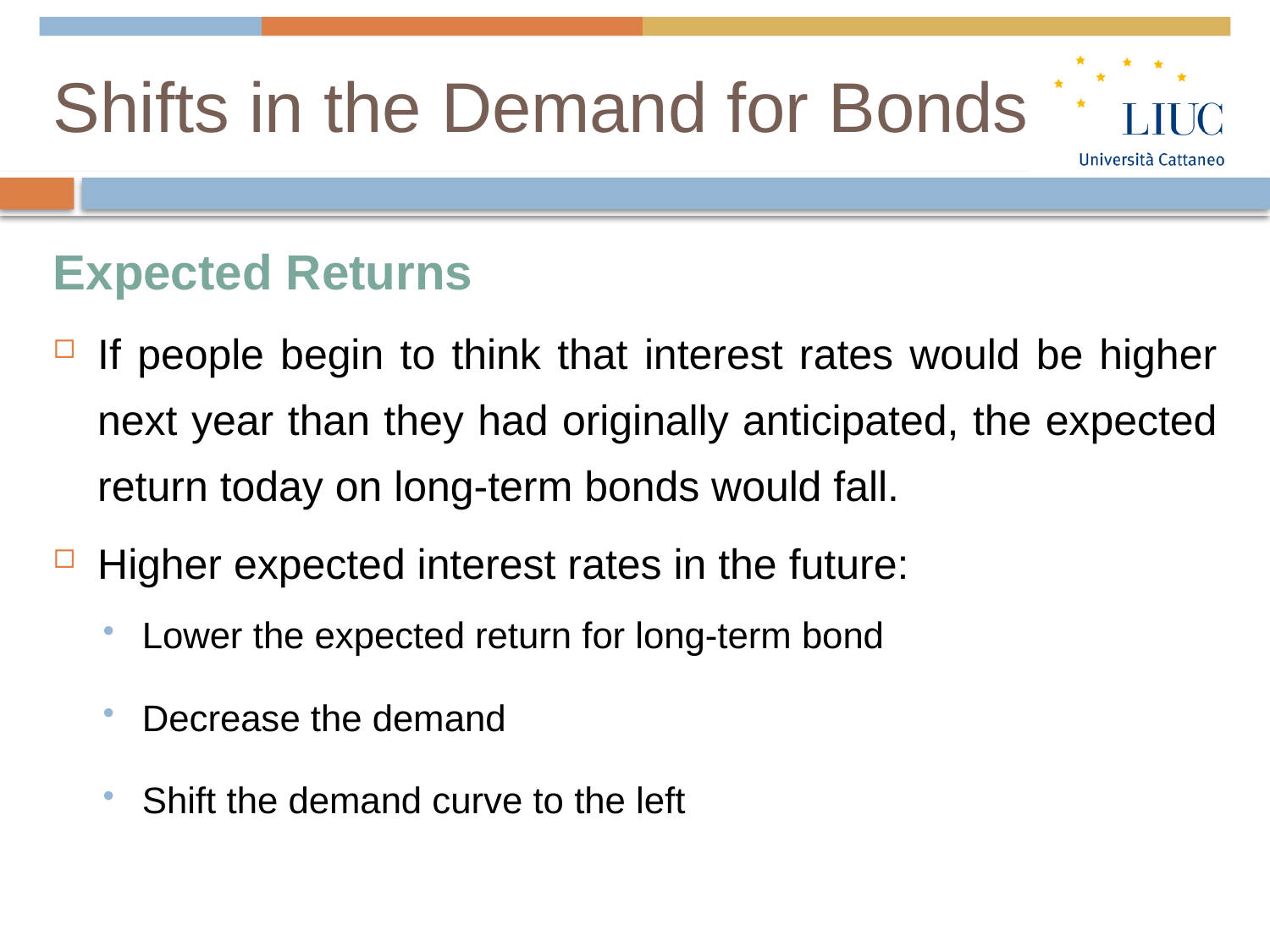

# Shifts in the Demand for Bonds
Expected Returns
If people begin to think that interest rates would be higher next year than they had originally anticipated, the expected return today on long-term bonds would fall.
Higher expected interest rates in the future:
Lower the expected return for long-term bond
Decrease the demand
Shift the demand curve to the left